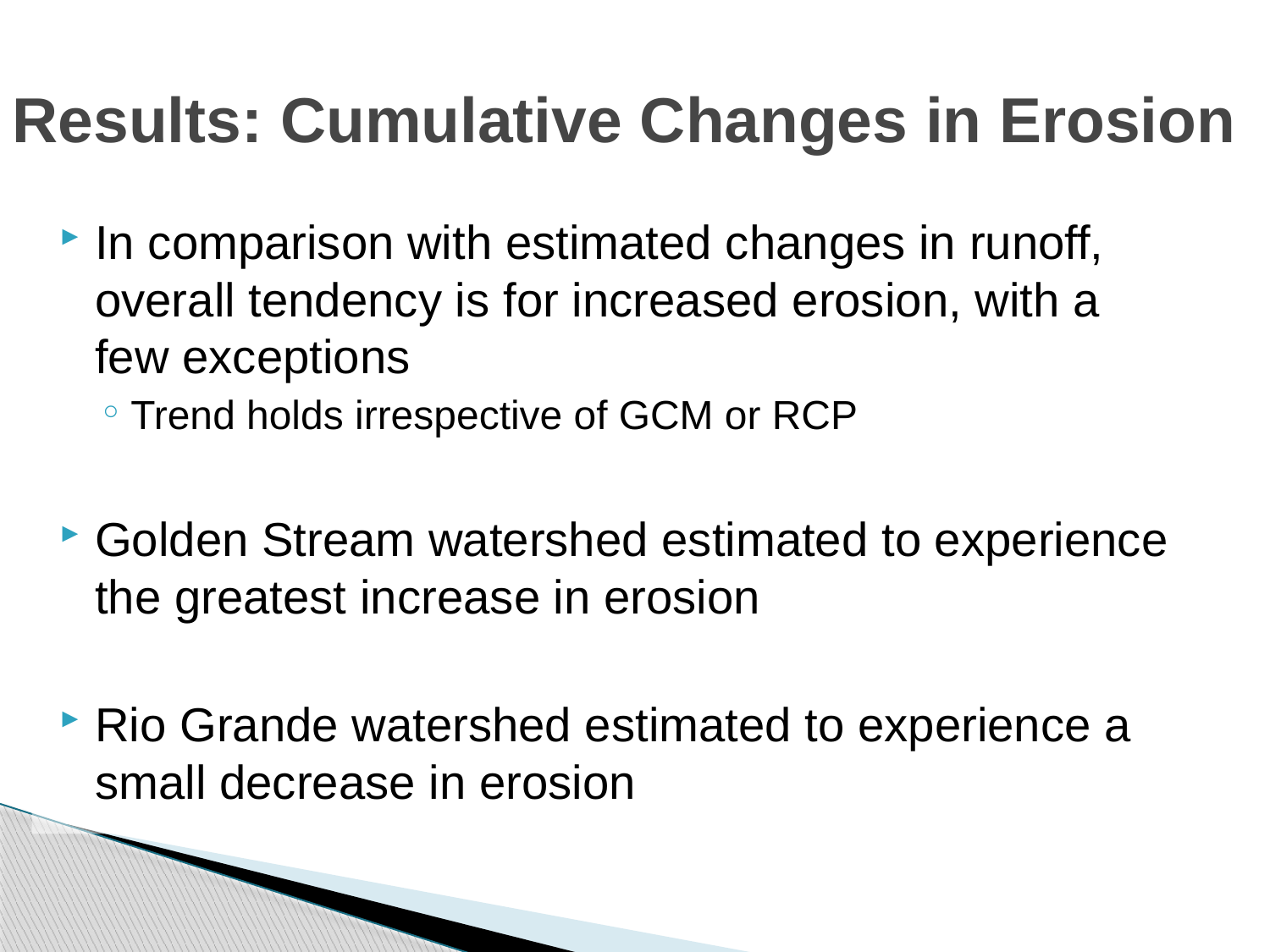

# Results: Cumulative Changes in Erosion
In comparison with estimated changes in runoff, overall tendency is for increased erosion, with a few exceptions
Trend holds irrespective of GCM or RCP

Golden Stream watershed estimated to experience the greatest increase in erosion

Rio Grande watershed estimated to experience a small decrease in erosion